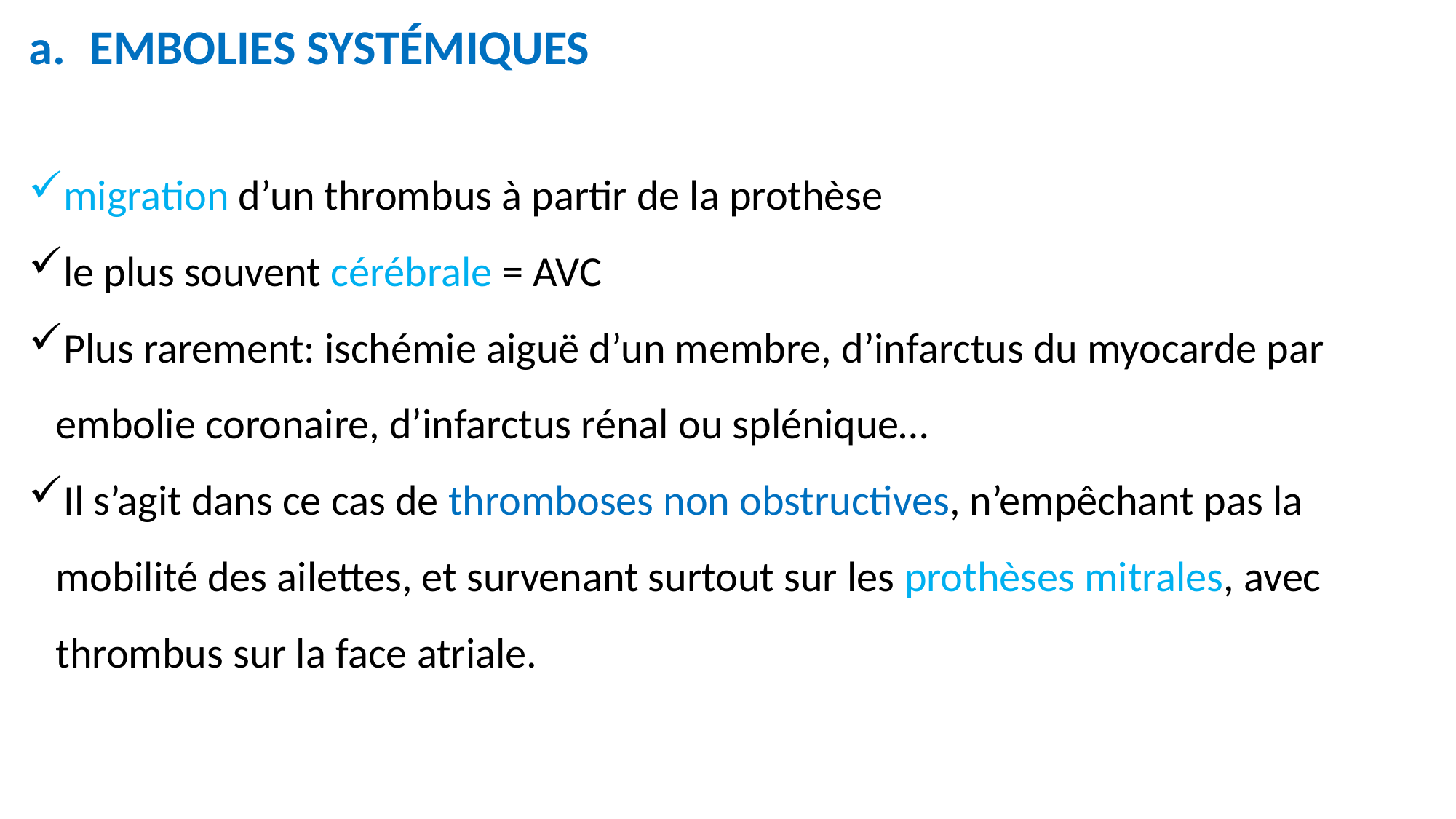

EMBOLIES SYSTÉMIQUES

migration d’un thrombus à partir de la prothèse
le plus souvent cérébrale = AVC
Plus rarement: ischémie aiguë d’un membre, d’infarctus du myocarde par embolie coronaire, d’infarctus rénal ou splénique…
Il s’agit dans ce cas de thromboses non obstructives, n’empêchant pas la mobilité des ailettes, et survenant surtout sur les prothèses mitrales, avec thrombus sur la face atriale.